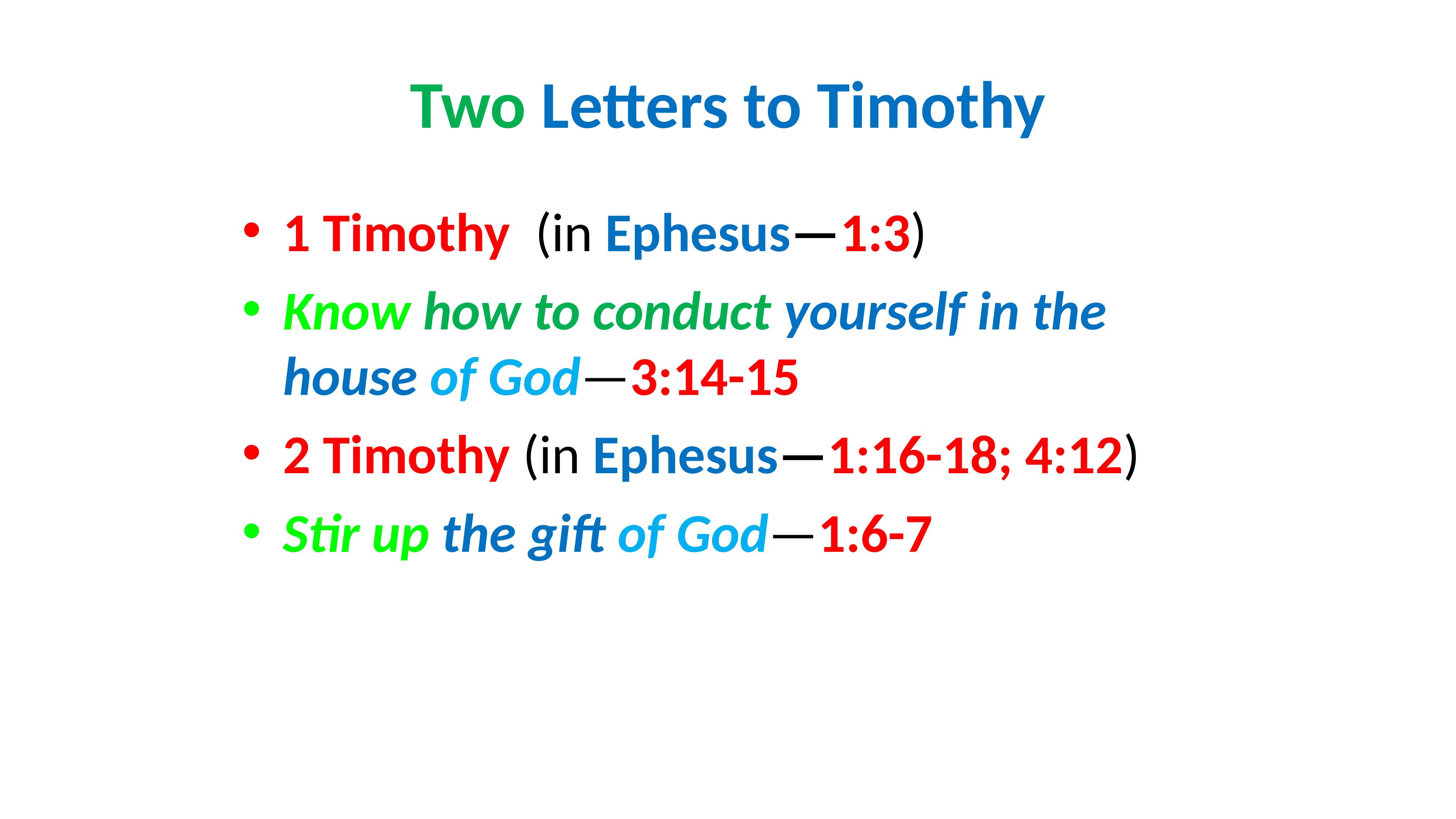

# Two Letters to Timothy
1 Timothy  (in Ephesus—1:3)
Know how to conduct yourself in the house of God—3:14-15
2 Timothy (in Ephesus—1:16-18; 4:12)
Stir up the gift of God—1:6-7